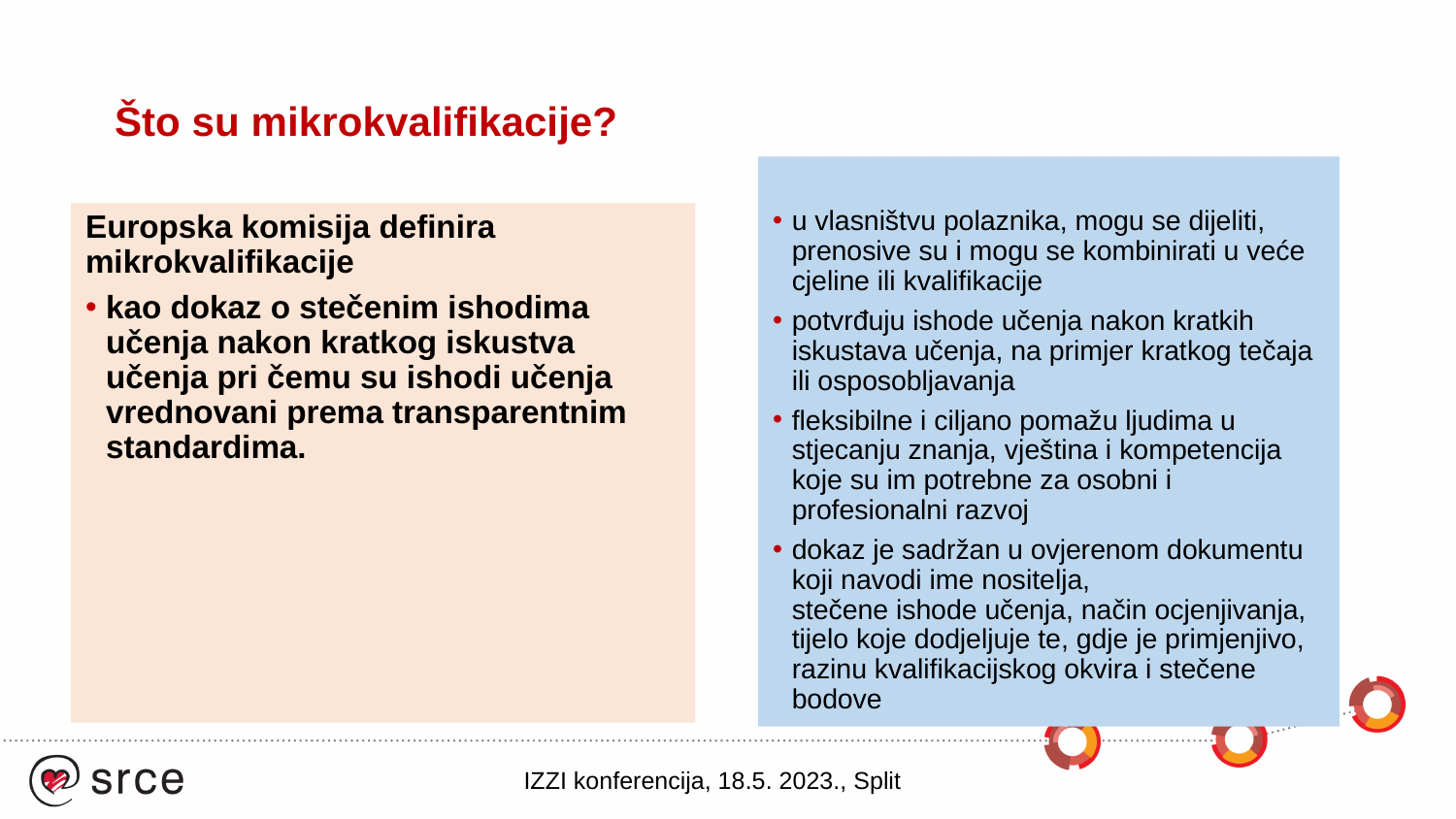

# Što su mikrokvalifikacije?

u vlasništvu polaznika, mogu se dijeliti, prenosive su i mogu se kombinirati u veće cjeline ili kvalifikacije
potvrđuju ishode učenja nakon kratkih iskustava učenja, na primjer kratkog tečaja ili osposobljavanja
fleksibilne i ciljano pomažu ljudima u stjecanju znanja, vještina i kompetencija koje su im potrebne za osobni i profesionalni razvoj
dokaz je sadržan u ovjerenom dokumentu koji navodi ime nositelja,
stečene ishode učenja, način ocjenjivanja, tijelo koje dodjeljuje te, gdje je primjenjivo,
razinu kvalifikacijskog okvira i stečene bodove
Europska komisija definira mikrokvalifikacije
kao dokaz o stečenim ishodima učenja nakon kratkog iskustva učenja pri čemu su ishodi učenja vrednovani prema transparentnim standardima.

IZZI konferencija, 18.5. 2023., Split